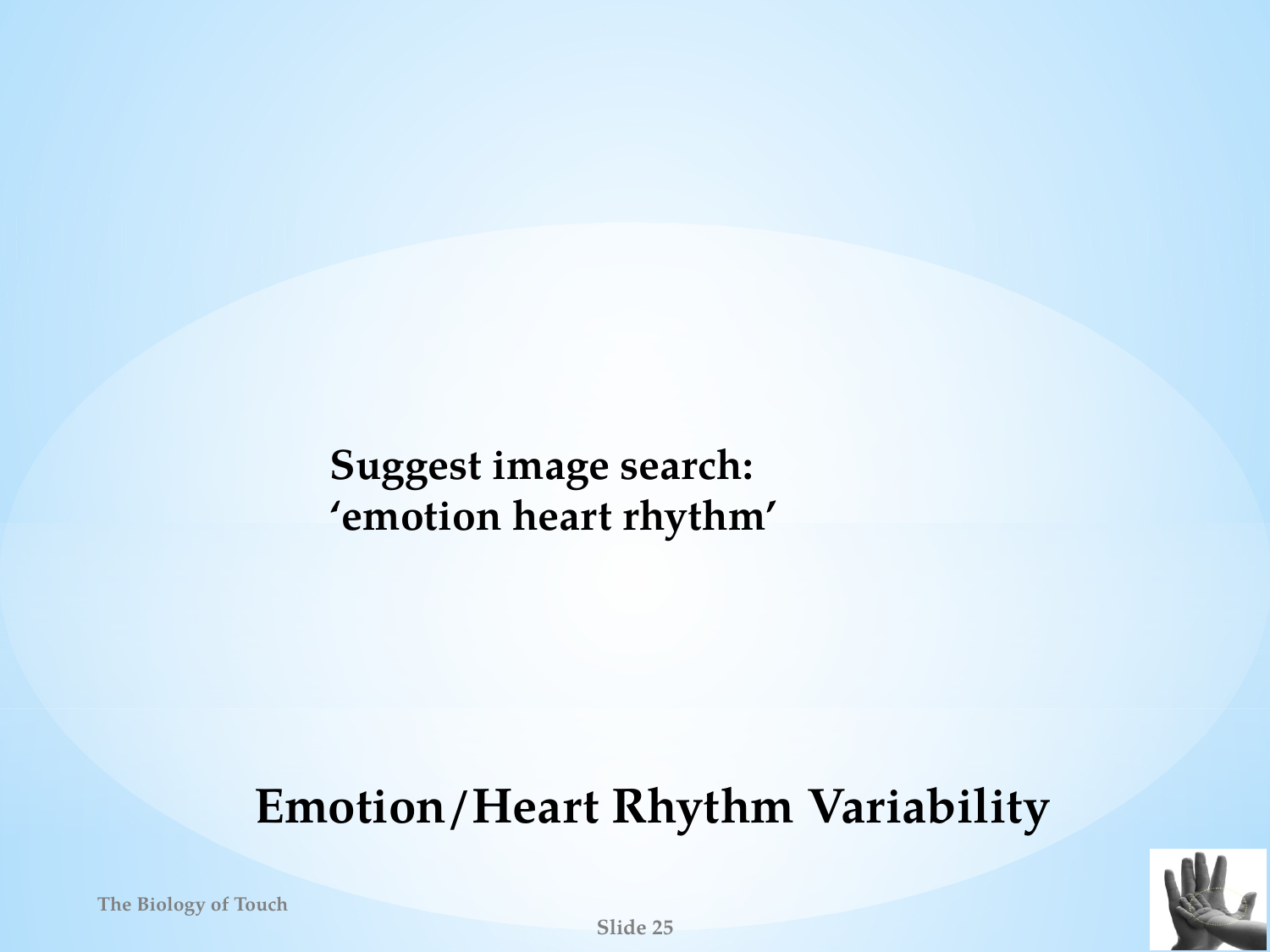

Suggest image search:
‘emotion heart rhythm’
Emotion/Heart Rhythm Variability